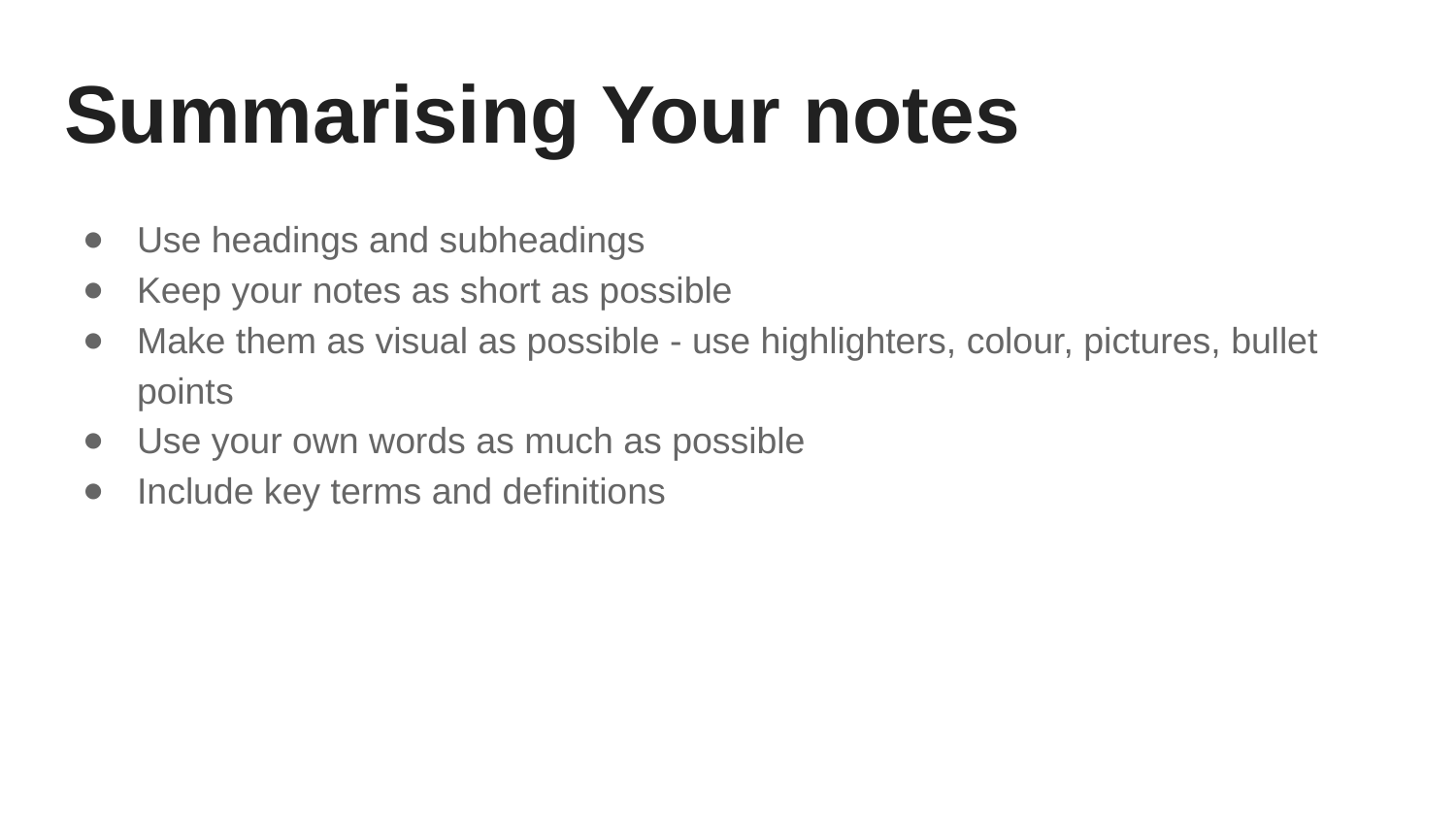

# Summarising Your notes
Use headings and subheadings
Keep your notes as short as possible
Make them as visual as possible - use highlighters, colour, pictures, bullet points
Use your own words as much as possible
Include key terms and definitions